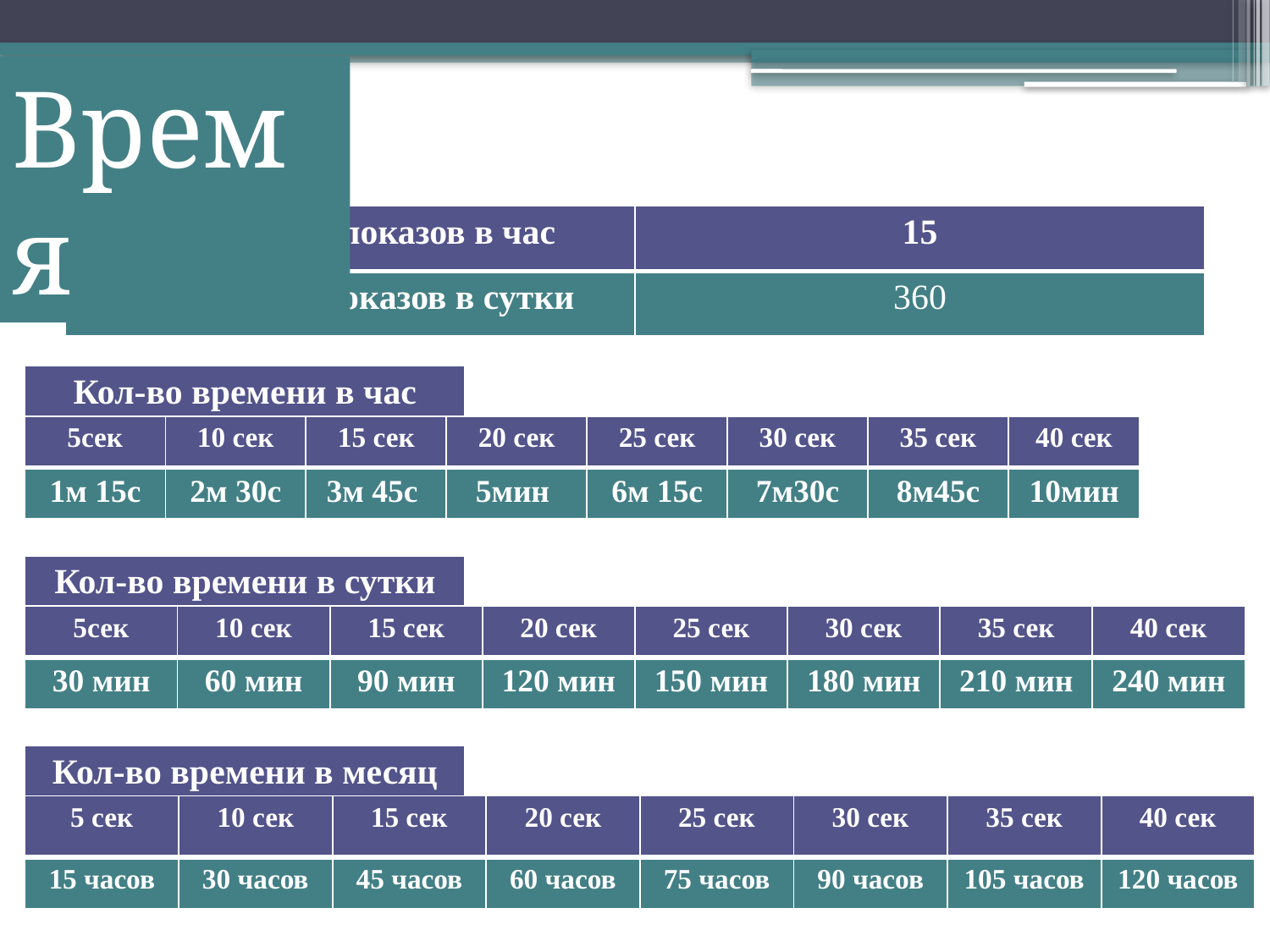

Время
| Количество показов в час | 15 |
| --- | --- |
| Количество показов в сутки | 360 |
| Кол-во времени в час |
| --- |
| 5сек | 10 сек | 15 сек | 20 сек | 25 сек | 30 сек | 35 сек | 40 сек |
| --- | --- | --- | --- | --- | --- | --- | --- |
| 1м 15с | 2м 30с | 3м 45с | 5мин | 6м 15с | 7м30с | 8м45с | 10мин |
| Кол-во времени в сутки |
| --- |
| 5сек | 10 сек | 15 сек | 20 сек | 25 сек | 30 сек | 35 сек | 40 сек |
| --- | --- | --- | --- | --- | --- | --- | --- |
| 30 мин | 60 мин | 90 мин | 120 мин | 150 мин | 180 мин | 210 мин | 240 мин |
| Кол-во времени в месяц |
| --- |
| 5 сек | 10 сек | 15 сек | 20 сек | 25 сек | 30 сек | 35 сек | 40 сек |
| --- | --- | --- | --- | --- | --- | --- | --- |
| 15 часов | 30 часов | 45 часов | 60 часов | 75 часов | 90 часов | 105 часов | 120 часов |